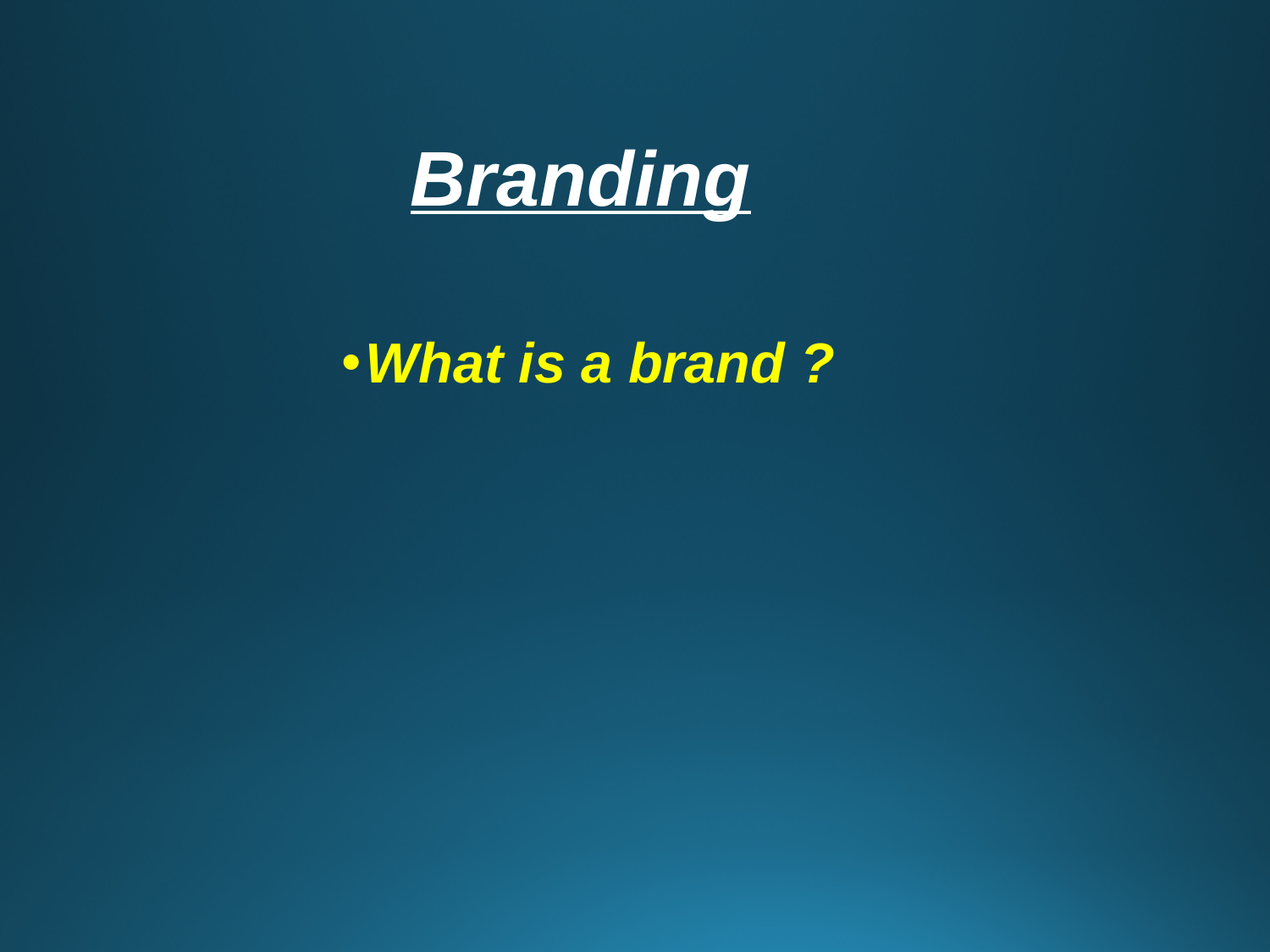

# Branding
What is a brand ?